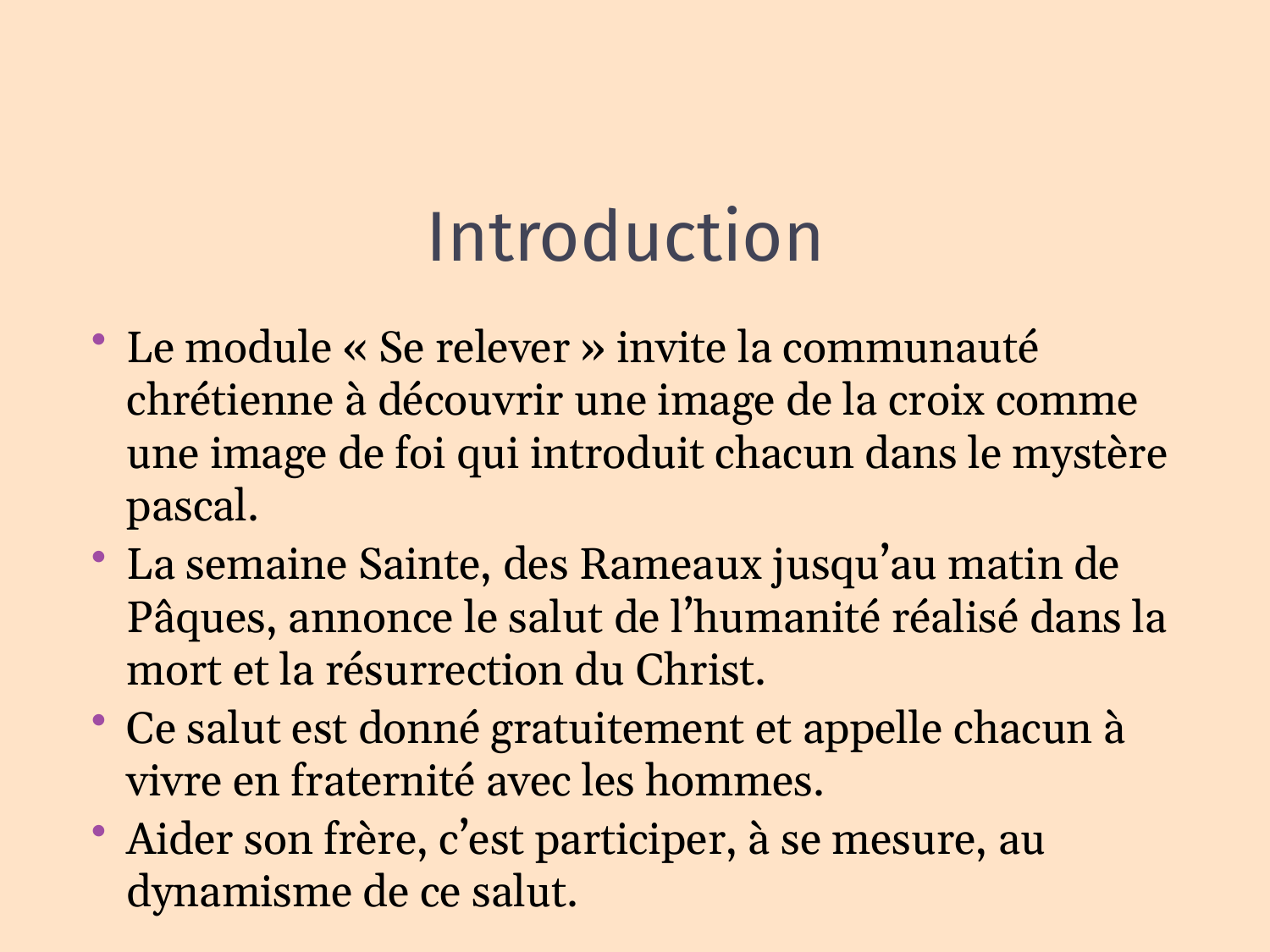

# Introduction
Le module « Se relever » invite la communauté chrétienne à découvrir une image de la croix comme une image de foi qui introduit chacun dans le mystère pascal.
La semaine Sainte, des Rameaux jusqu’au matin de Pâques, annonce le salut de l’humanité réalisé dans la mort et la résurrection du Christ.
Ce salut est donné gratuitement et appelle chacun à vivre en fraternité avec les hommes.
Aider son frère, c’est participer, à se mesure, au dynamisme de ce salut.